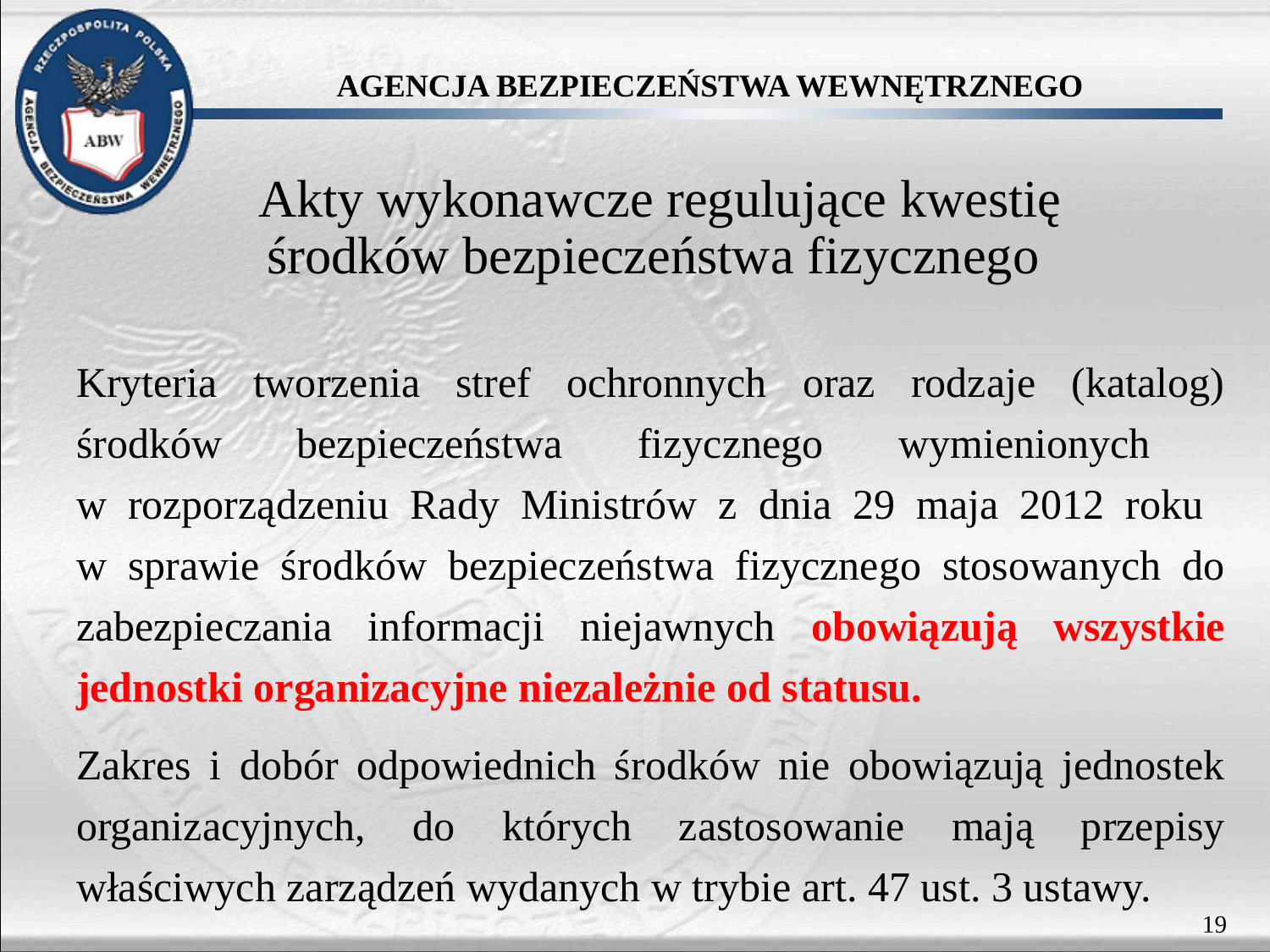

# Akty wykonawcze regulujące kwestię środków bezpieczeństwa fizycznego
Kryteria tworzenia stref ochronnych oraz rodzaje (katalog) środków bezpieczeństwa fizycznego wymienionych
w rozporządzeniu Rady Ministrów z dnia 29 maja 2012 roku
w sprawie środków bezpieczeństwa fizycznego stosowanych do zabezpieczania informacji niejawnych obowiązują wszystkie jednostki organizacyjne niezależnie od statusu.
Zakres i dobór odpowiednich środków nie obowiązują jednostek organizacyjnych, do których zastosowanie mają przepisy właściwych zarządzeń wydanych w trybie art. 47 ust. 3 ustawy.
19